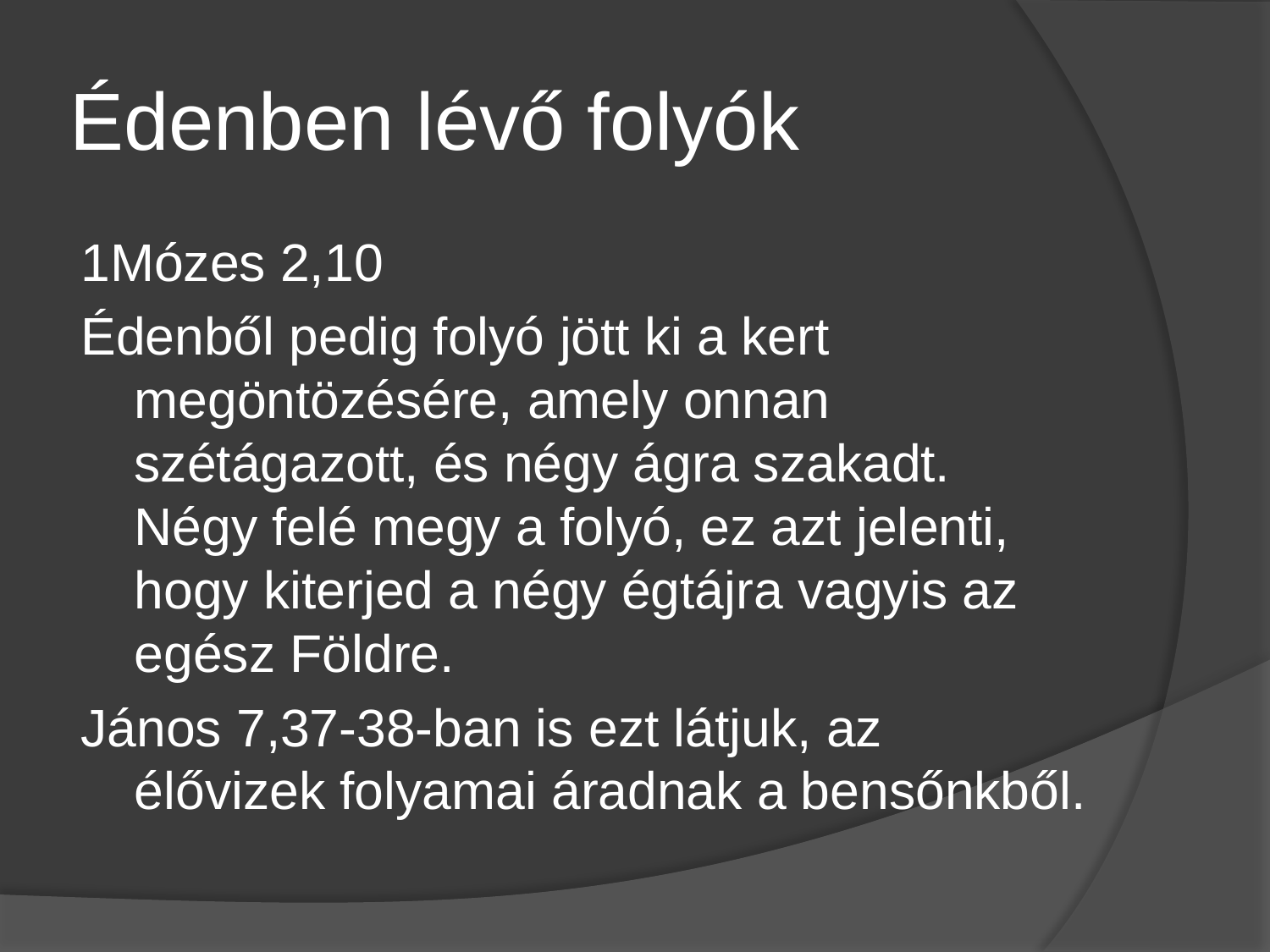

# Édenben lévő folyók
1Mózes 2,10
Édenből pedig folyó jött ki a kert megöntözésére, amely onnan szétágazott, és négy ágra szakadt. Négy felé megy a folyó, ez azt jelenti, hogy kiterjed a négy égtájra vagyis az egész Földre.
János 7,37-38-ban is ezt látjuk, az élővizek folyamai áradnak a bensőnkből.